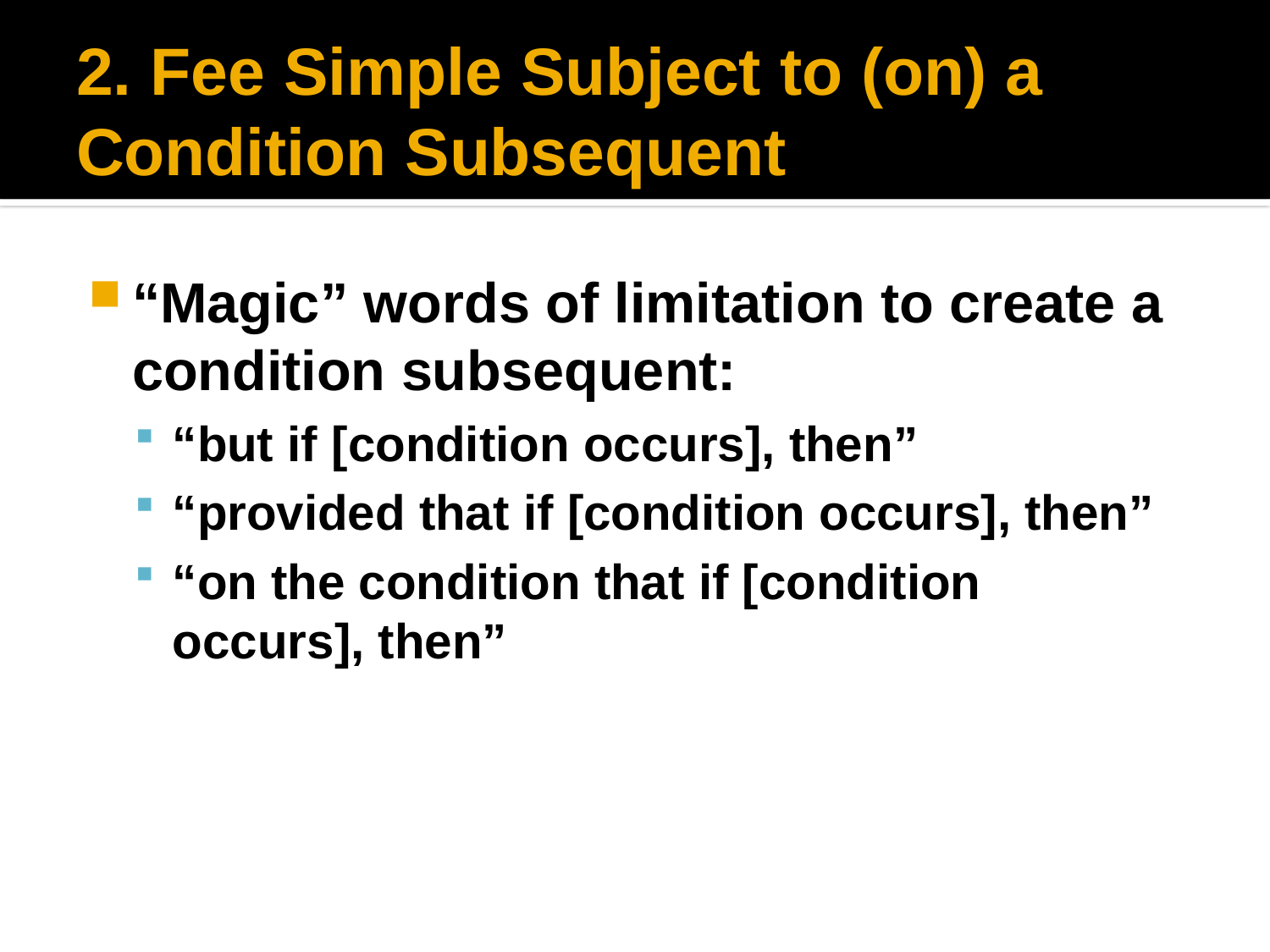

# 2. Fee Simple Subject to (on) a Condition Subsequent
“Magic” words of limitation to create a condition subsequent:
“but if [condition occurs], then”
“provided that if [condition occurs], then”
“on the condition that if [condition occurs], then”